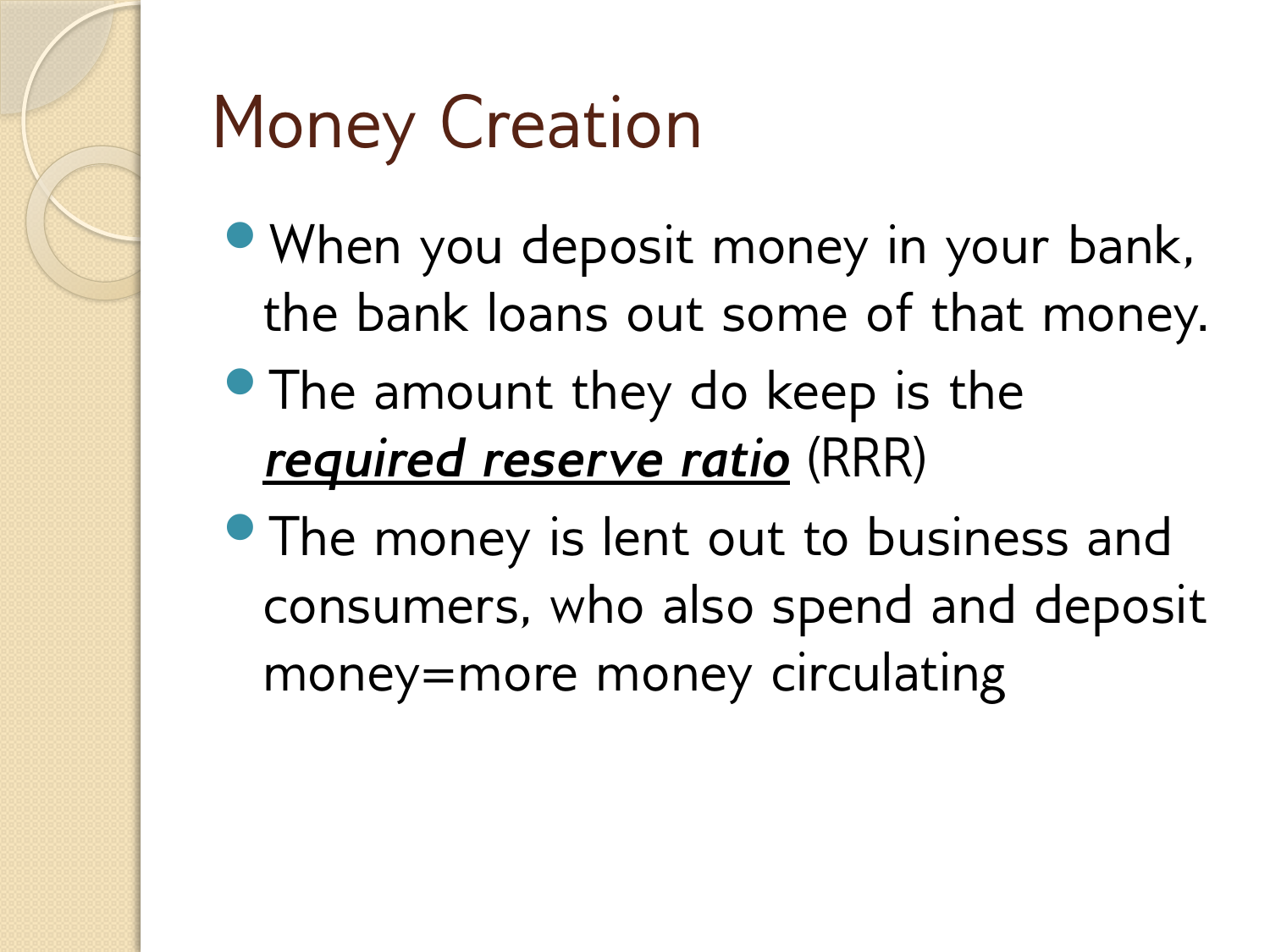

# Money Creation
When you deposit money in your bank, the bank loans out some of that money.
The amount they do keep is the required reserve ratio (RRR)
The money is lent out to business and consumers, who also spend and deposit money=more money circulating